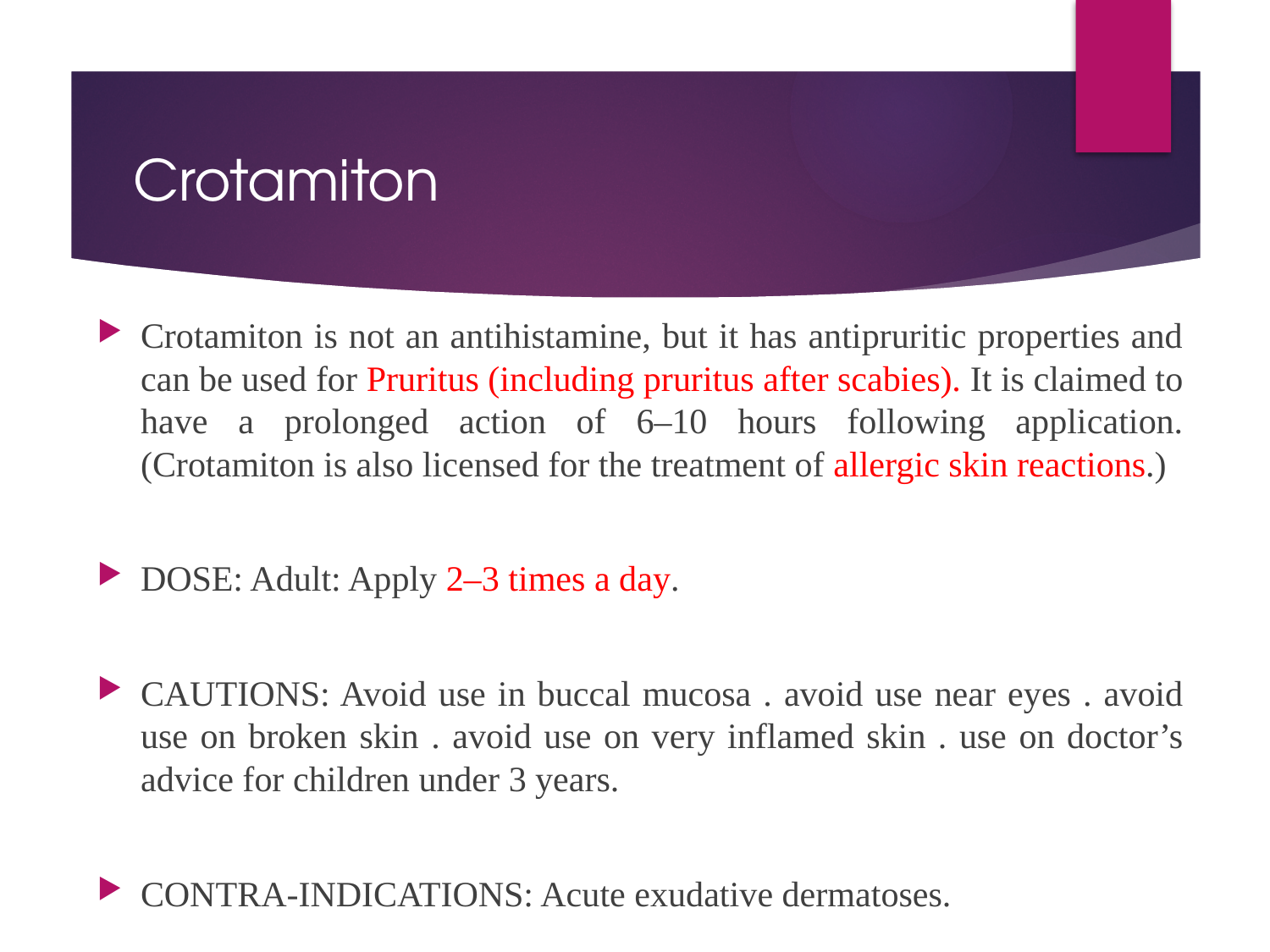

# Crotamiton
Crotamiton is not an antihistamine, but it has antipruritic properties and can be used for Pruritus (including pruritus after scabies). It is claimed to have a prolonged action of 6–10 hours following application. (Crotamiton is also licensed for the treatment of allergic skin reactions.)

DOSE: Adult: Apply 2–3 times a day.

CAUTIONS: Avoid use in buccal mucosa . avoid use near eyes . avoid use on broken skin . avoid use on very inflamed skin . use on doctor’s advice for children under 3 years.

CONTRA-INDICATIONS: Acute exudative dermatoses.